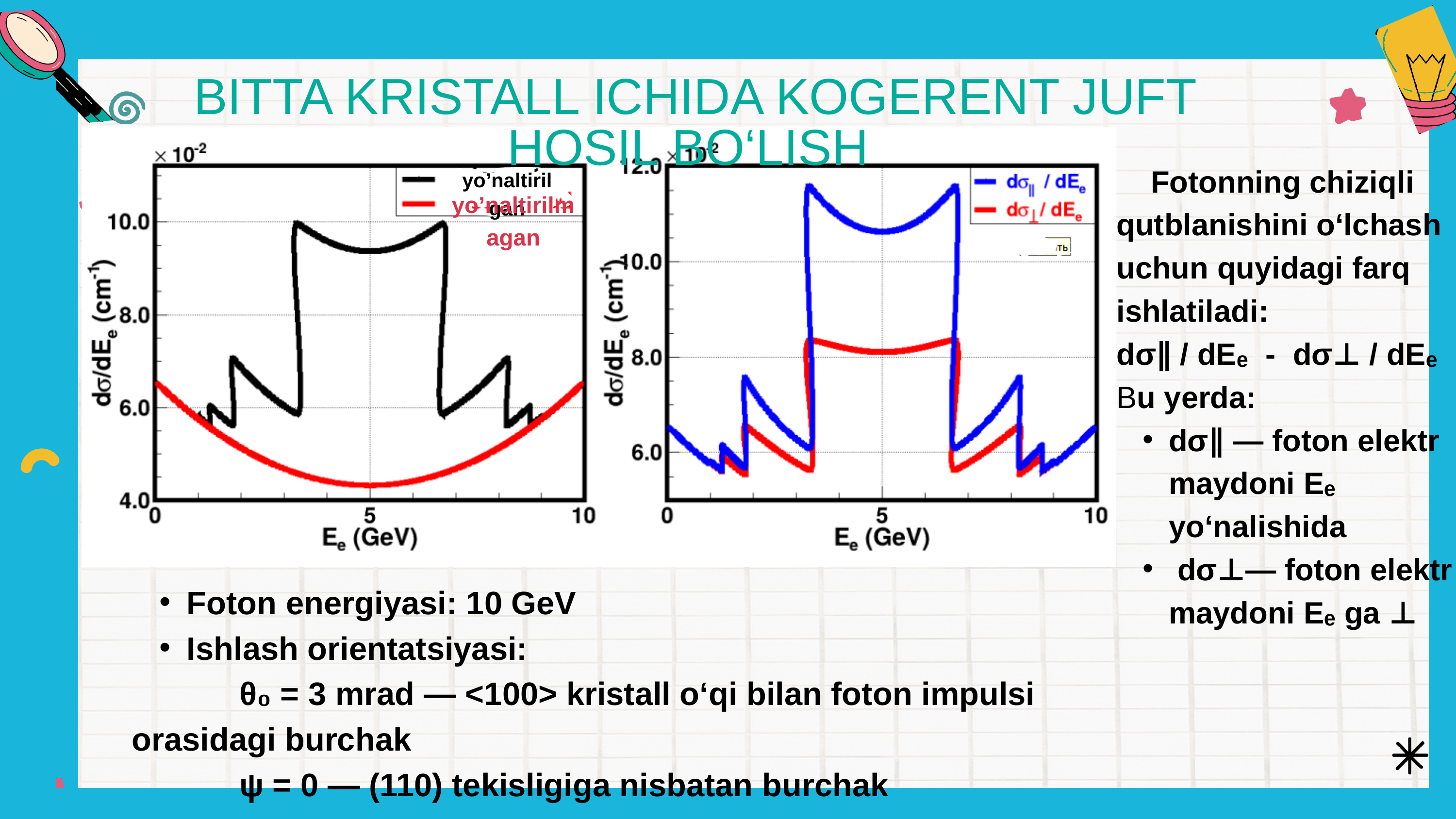

BITTA KRISTALL ICHIDA KOGERENT JUFT HOSIL BO‘LISH

    Fotonning chiziqli qutblanishini o‘lchash uchun quyidagi farq ishlatiladi:
dσ∥ / dEₑ  -  dσ⊥ / dEₑ
​​Bu yerda:
dσ∥ — foton elektr maydoni Eₑ yo‘nalishida
 dσ⊥— foton elektr maydoni Eₑ ga ⊥

yo’naltirilgan

yo’naltirilmagan

Foton energiyasi: 10 GeV
Ishlash orientatsiyasi:
            θ₀ = 3 mrad — <100> kristall o‘qi bilan foton impulsi orasidagi burchak
            ψ = 0 — (110) tekisligiga nisbatan burchak